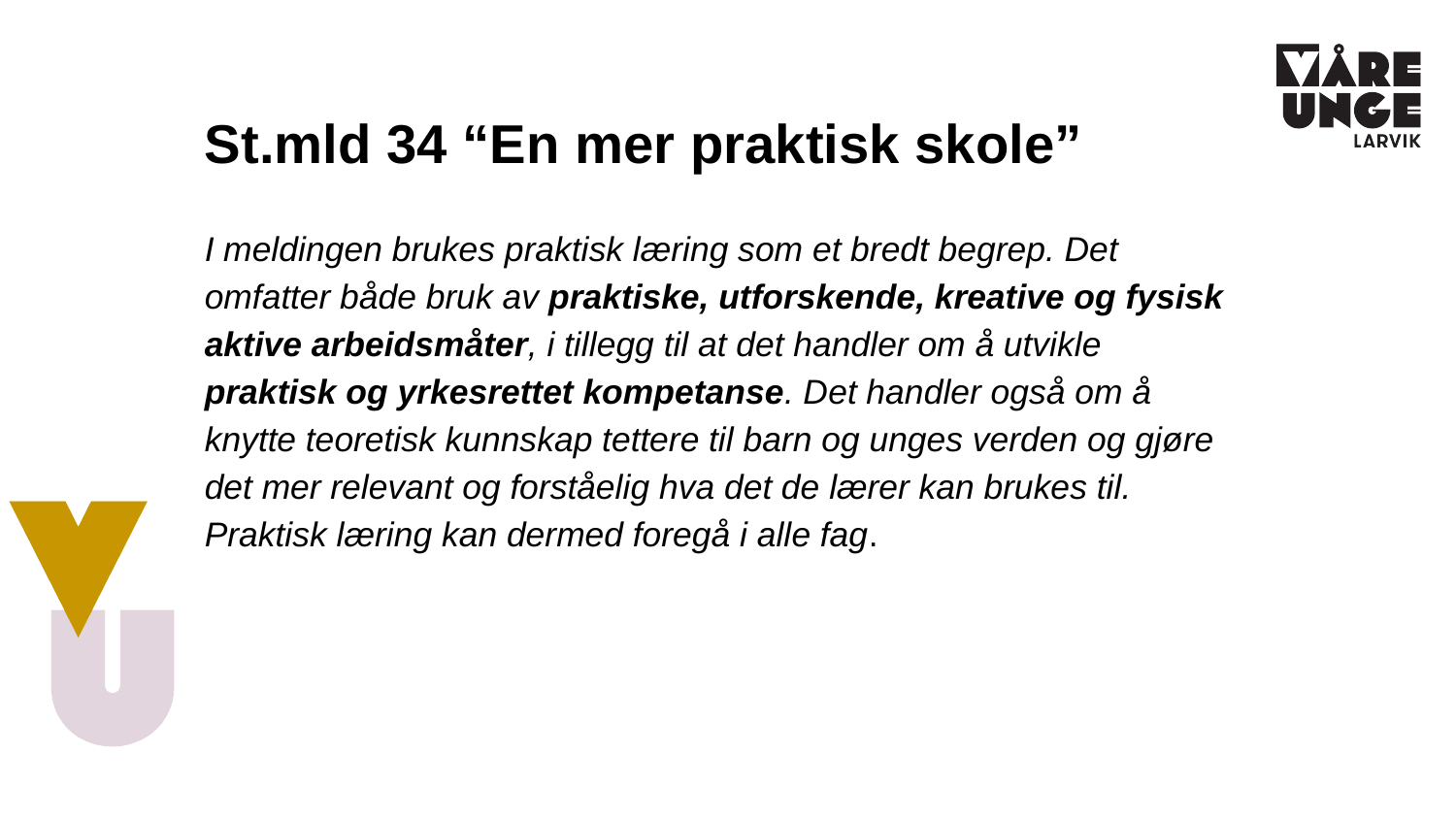

# St.mld 34 “En mer praktisk skole”
I meldingen brukes praktisk læring som et bredt begrep. Det omfatter både bruk av praktiske, utforskende, kreative og fysisk aktive arbeidsmåter, i tillegg til at det handler om å utvikle praktisk og yrkesrettet kompetanse. Det handler også om å knytte teoretisk kunnskap tettere til barn og unges verden og gjøre det mer relevant og forståelig hva det de lærer kan brukes til. Praktisk læring kan dermed foregå i alle fag.